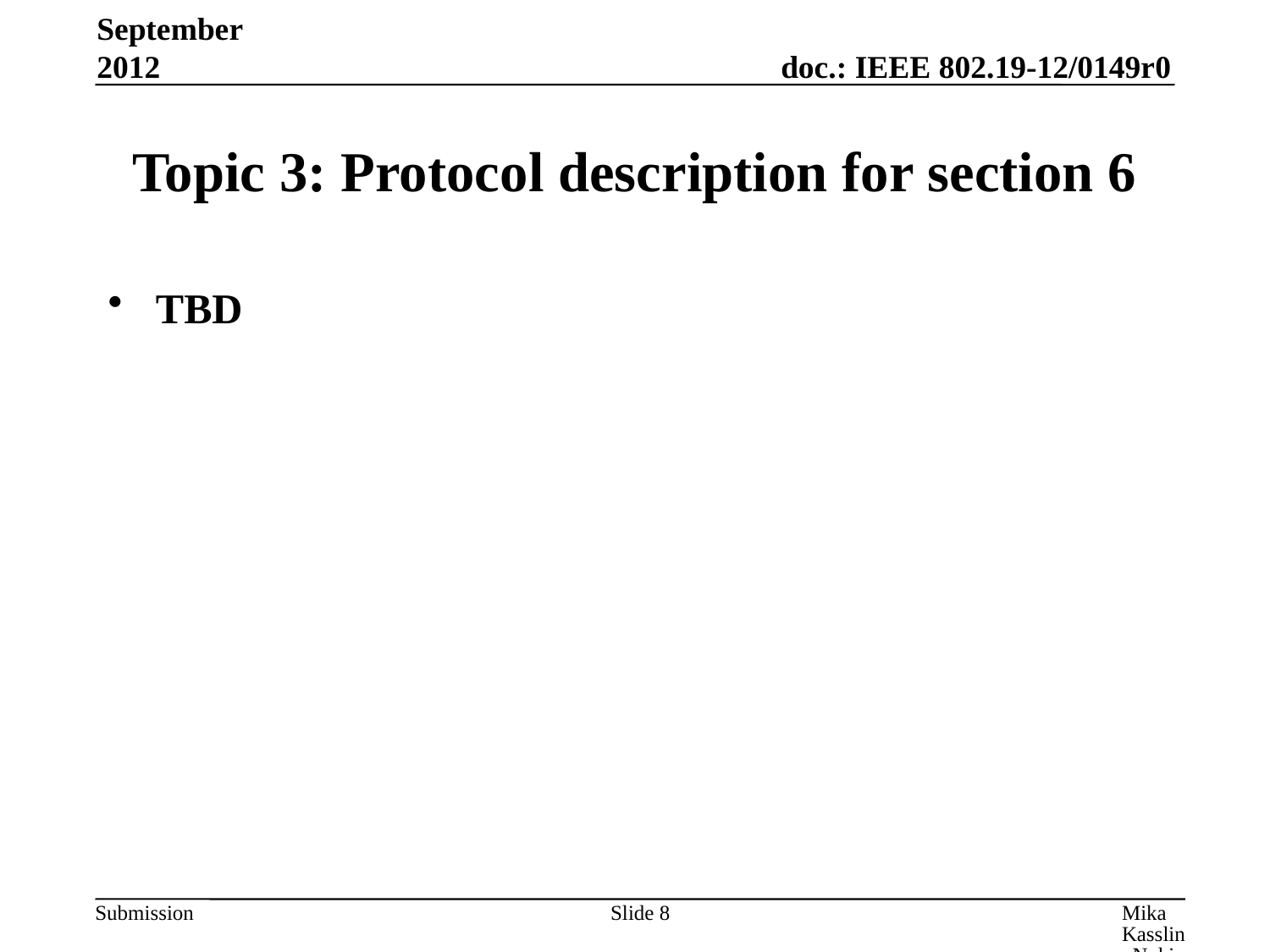

September 2012
# Topic 3: Protocol description for section 6
TBD
Slide 8
Mika Kasslin, Nokia